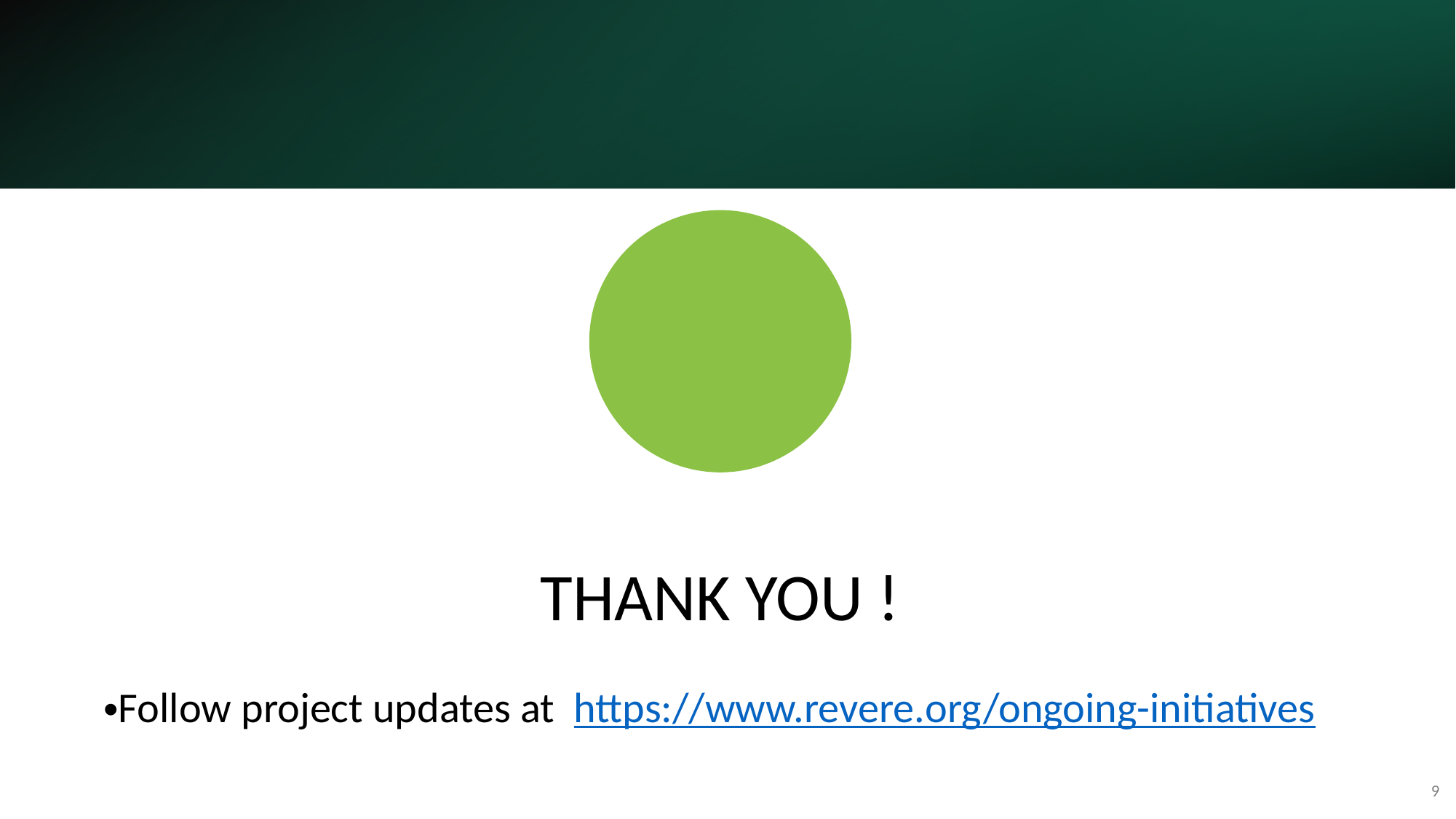

Thank you !
Follow project updates at  https://www.revere.org/ongoing-initiatives
9